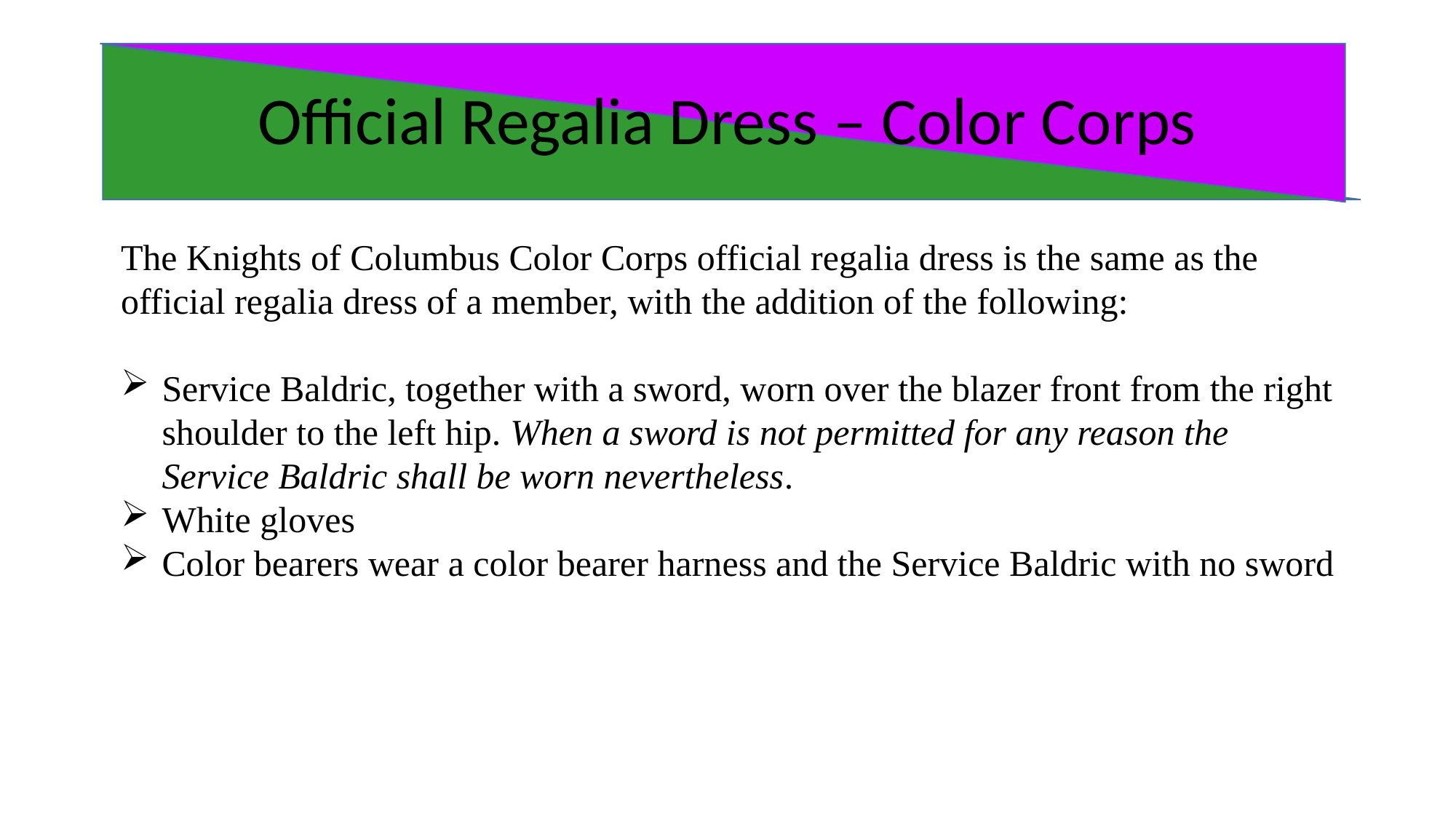

# Official Regalia Dress – Color Corps

The Knights of Columbus Color Corps official regalia dress is the same as the official regalia dress of a member, with the addition of the following:

Service Baldric, together with a sword, worn over the blazer front from the right shoulder to the left hip. When a sword is not permitted for any reason the Service Baldric shall be worn nevertheless.
White gloves
Color bearers wear a color bearer harness and the Service Baldric with no sword